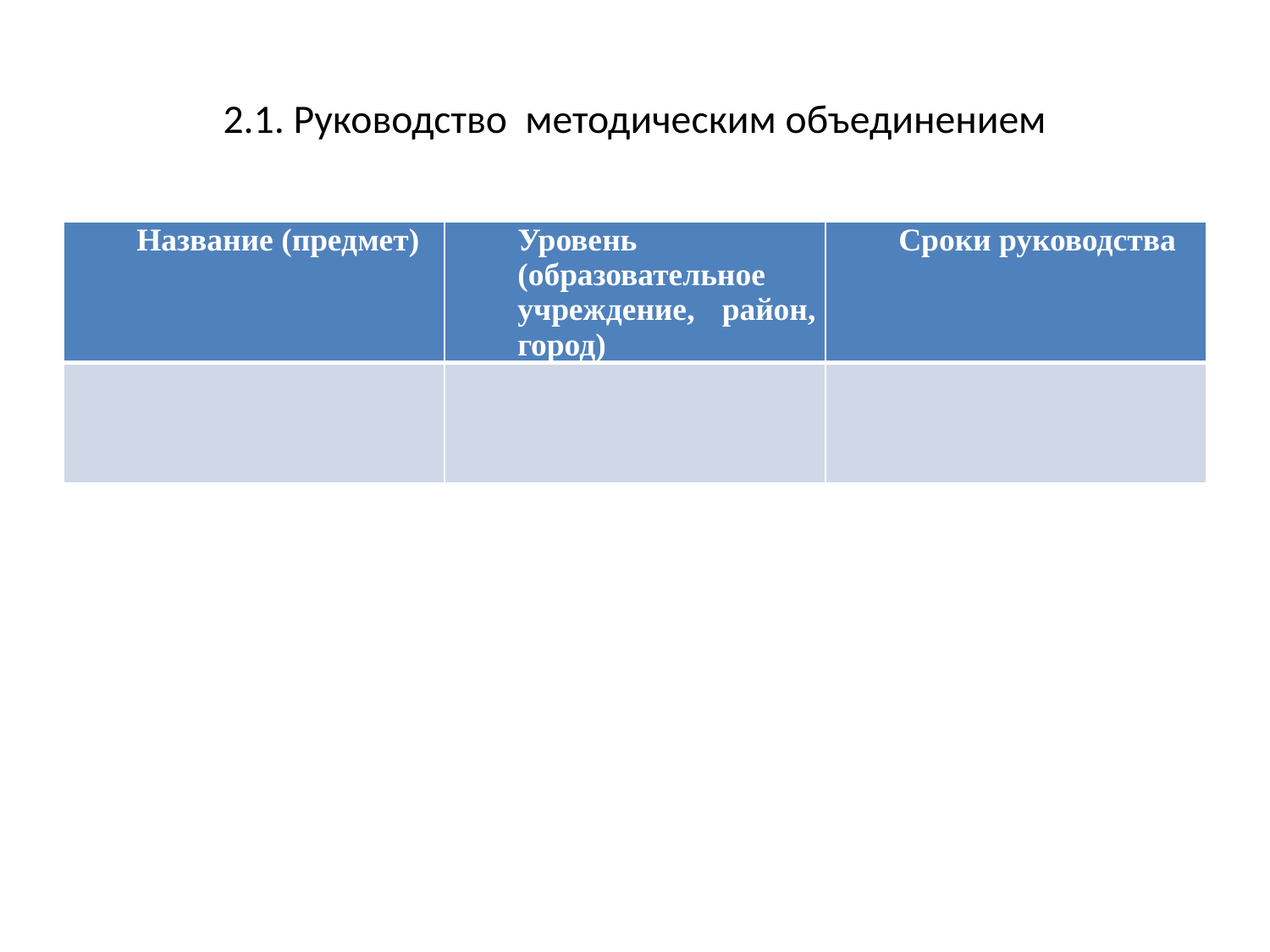

# 2.1. Руководство  методическим объединением
| Название (предмет) | Уровень (образовательное учреждение, район, город) | Сроки руководства |
| --- | --- | --- |
|  |  |  |